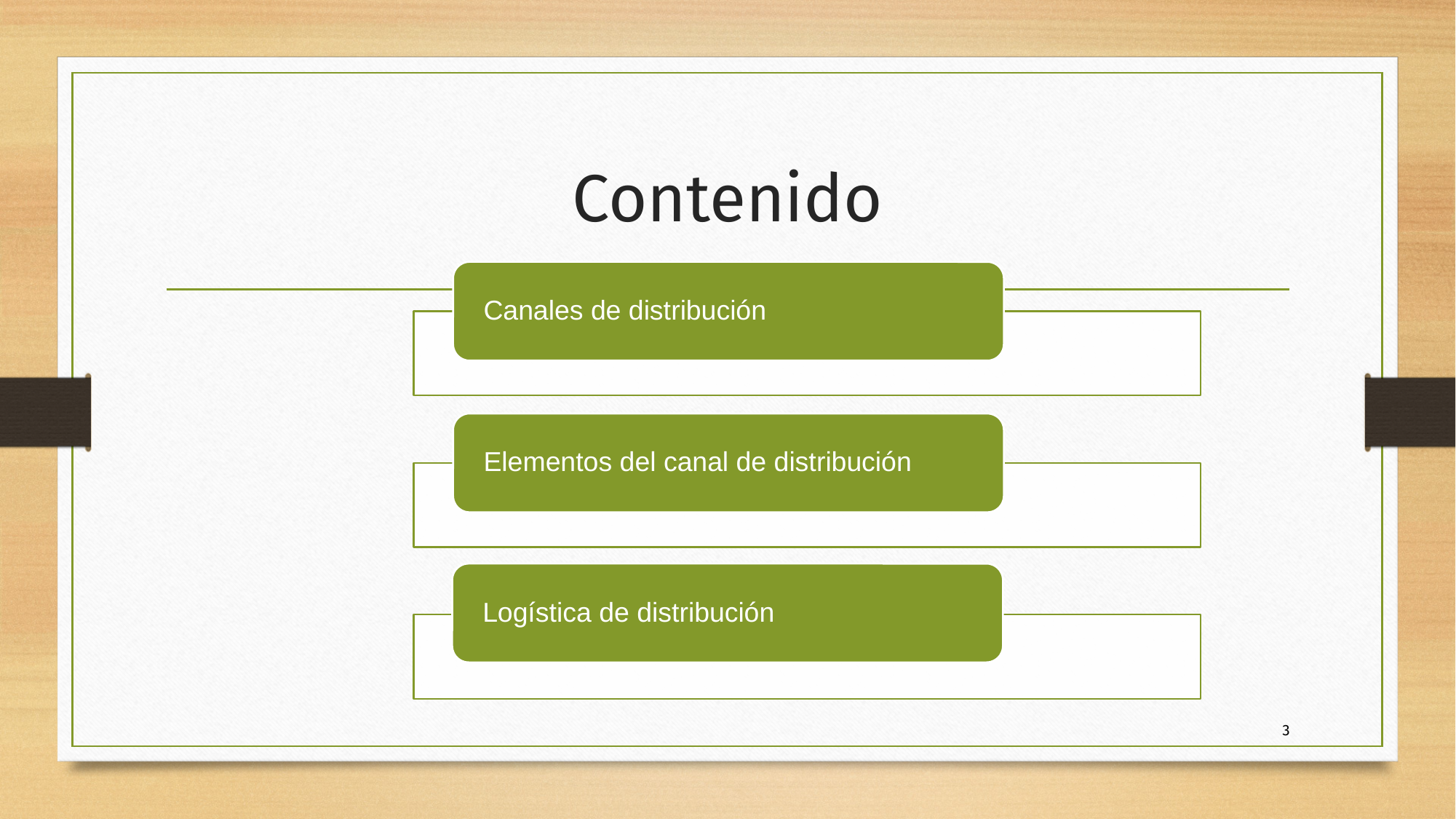

# Contenido
Canales de distribución
Elementos del canal de distribución
Logística de distribución
3